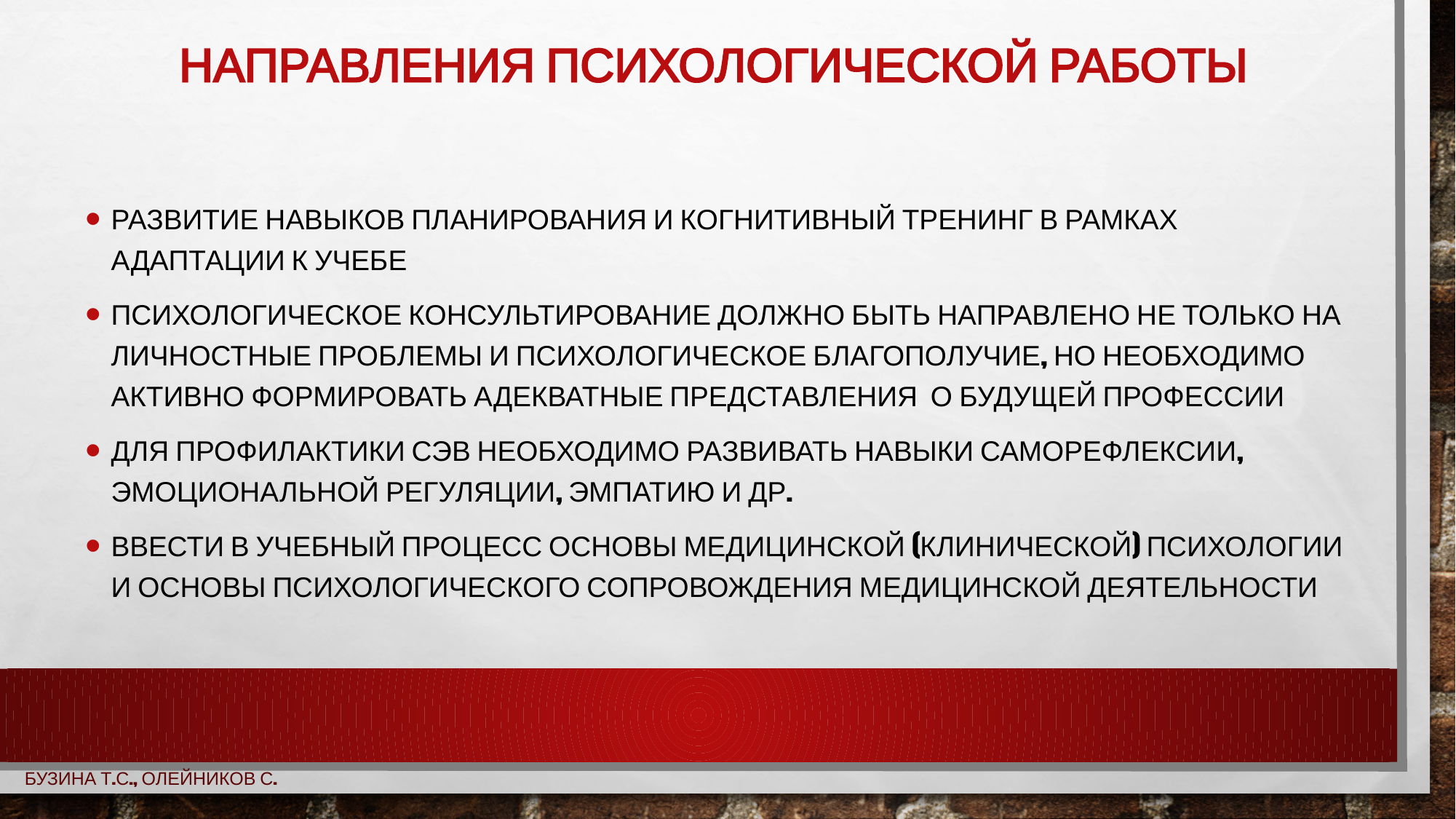

# Направления психологической работы
Развитие навыков планирования и когнитивный тренинг в рамках адаптации к учебе
Психологическое консультирование должно быть направлено не только на личностные проблемы и психологическое благополучие, но необходимо активно формировать адекватные представления  о будущей профессии
Для профилактики СЭВ необходимо развивать навыки саморефлексии, эмоциональной регуляции, эмпатию и др.
Ввести в учебный процесс основы медицинской (клинической) психологии и основы психологического сопровождения медицинской деятельности
Бузина Т.С., Олейников С.